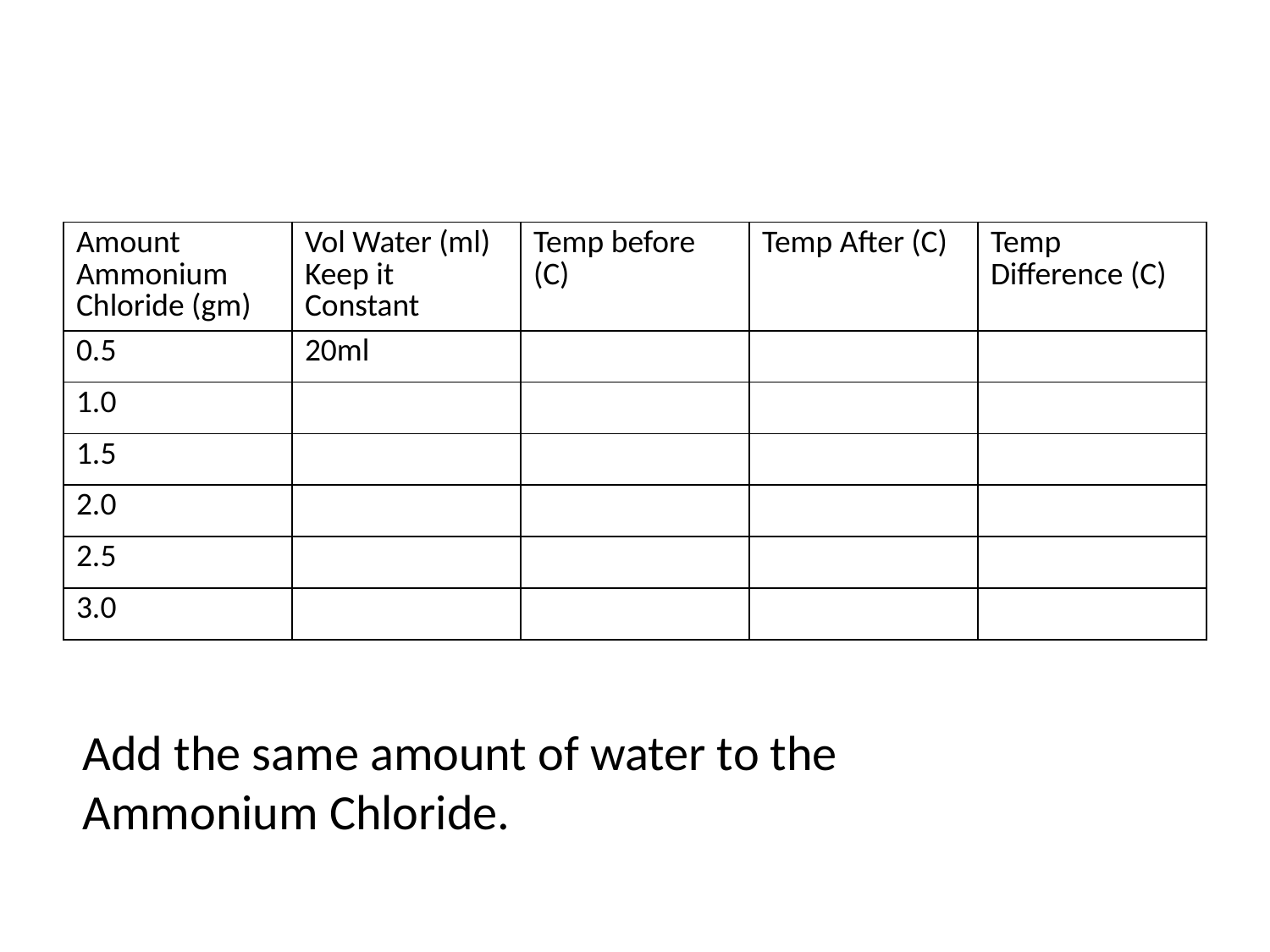

#
| Amount Ammonium Chloride (gm) | Vol Water (ml) Keep it Constant | Temp before (C) | Temp After (C) | Temp Difference (C) |
| --- | --- | --- | --- | --- |
| 0.5 | 20ml |  |  |  |
| 1.0 |  |  |  |  |
| 1.5 |  |  |  |  |
| 2.0 |  |  |  |  |
| 2.5 |  |  |  |  |
| 3.0 |  |  |  |  |
Add the same amount of water to the
Ammonium Chloride.